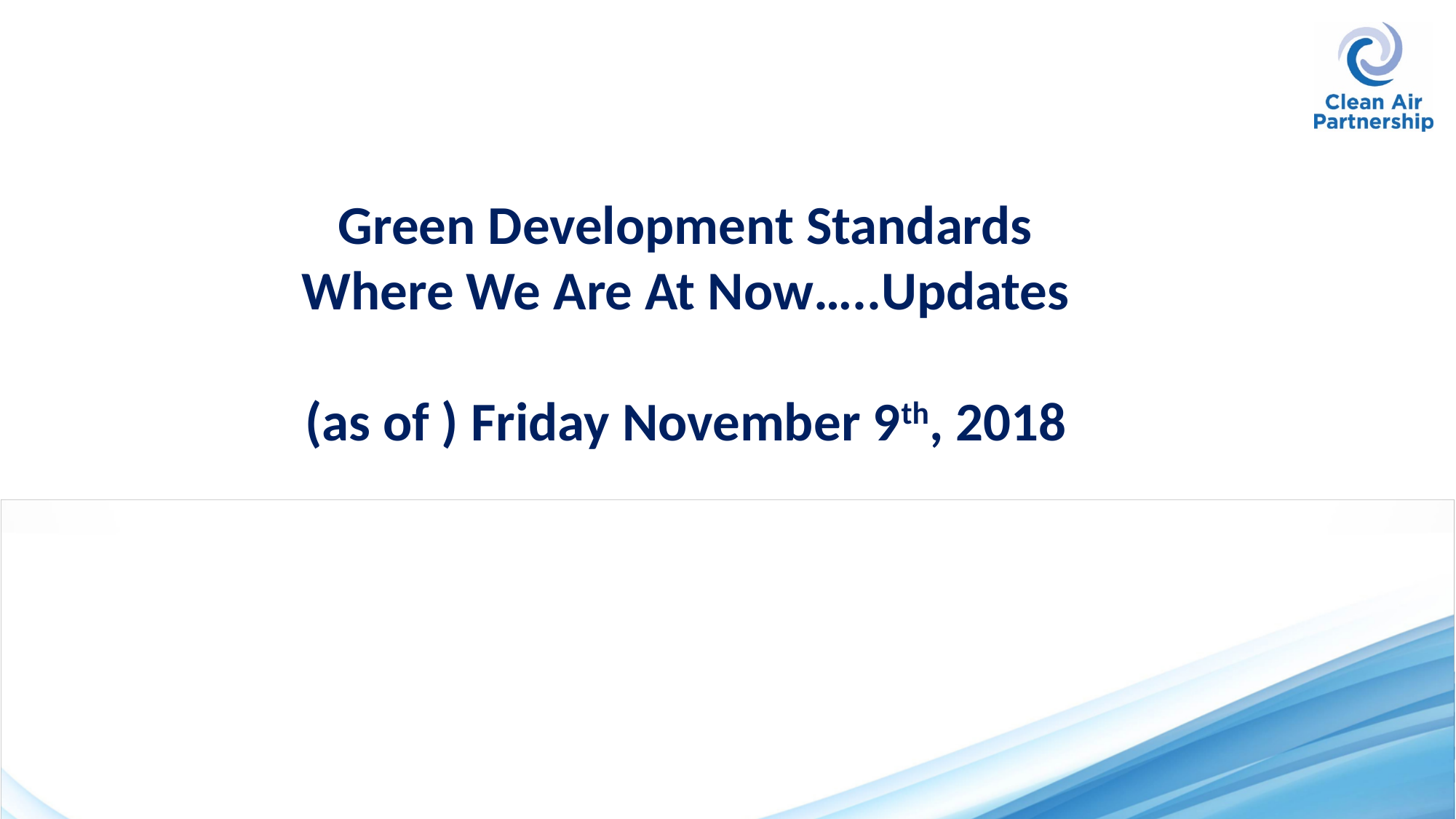

Green Development Standards
Where We Are At Now…..Updates
(as of ) Friday November 9th, 2018